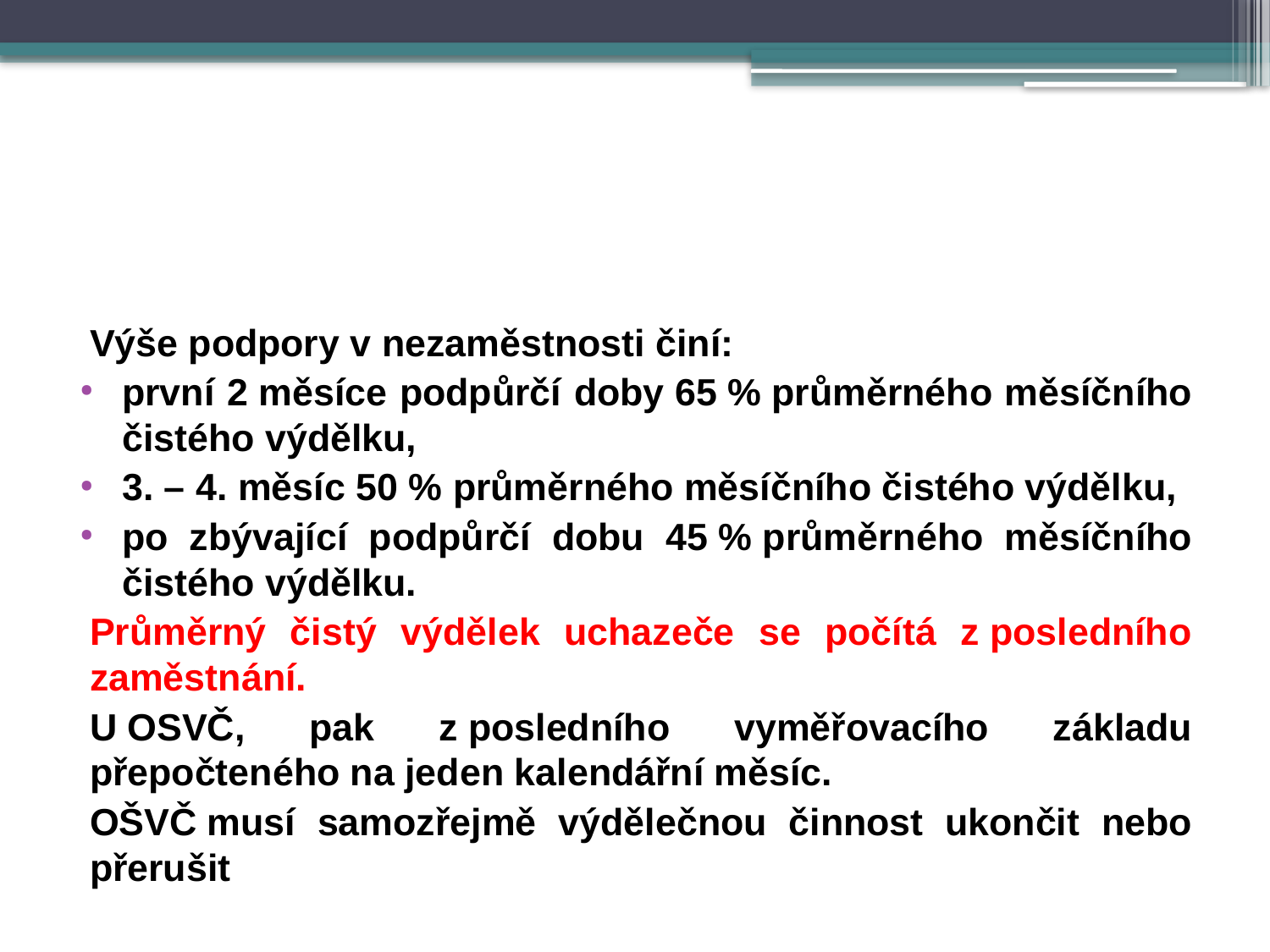

#
Výše podpory v nezaměstnosti činí:
první 2 měsíce podpůrčí doby 65 % průměrného měsíčního čistého výdělku,
3. – 4. měsíc 50 % průměrného měsíčního čistého výdělku,
po zbývající podpůrčí dobu 45 % průměrného měsíčního čistého výdělku.
Průměrný čistý výdělek uchazeče se počítá z posledního zaměstnání.
U OSVČ, pak z posledního vyměřovacího základu přepočteného na jeden kalendářní měsíc.
OŠVČ musí samozřejmě výdělečnou činnost ukončit nebo přerušit